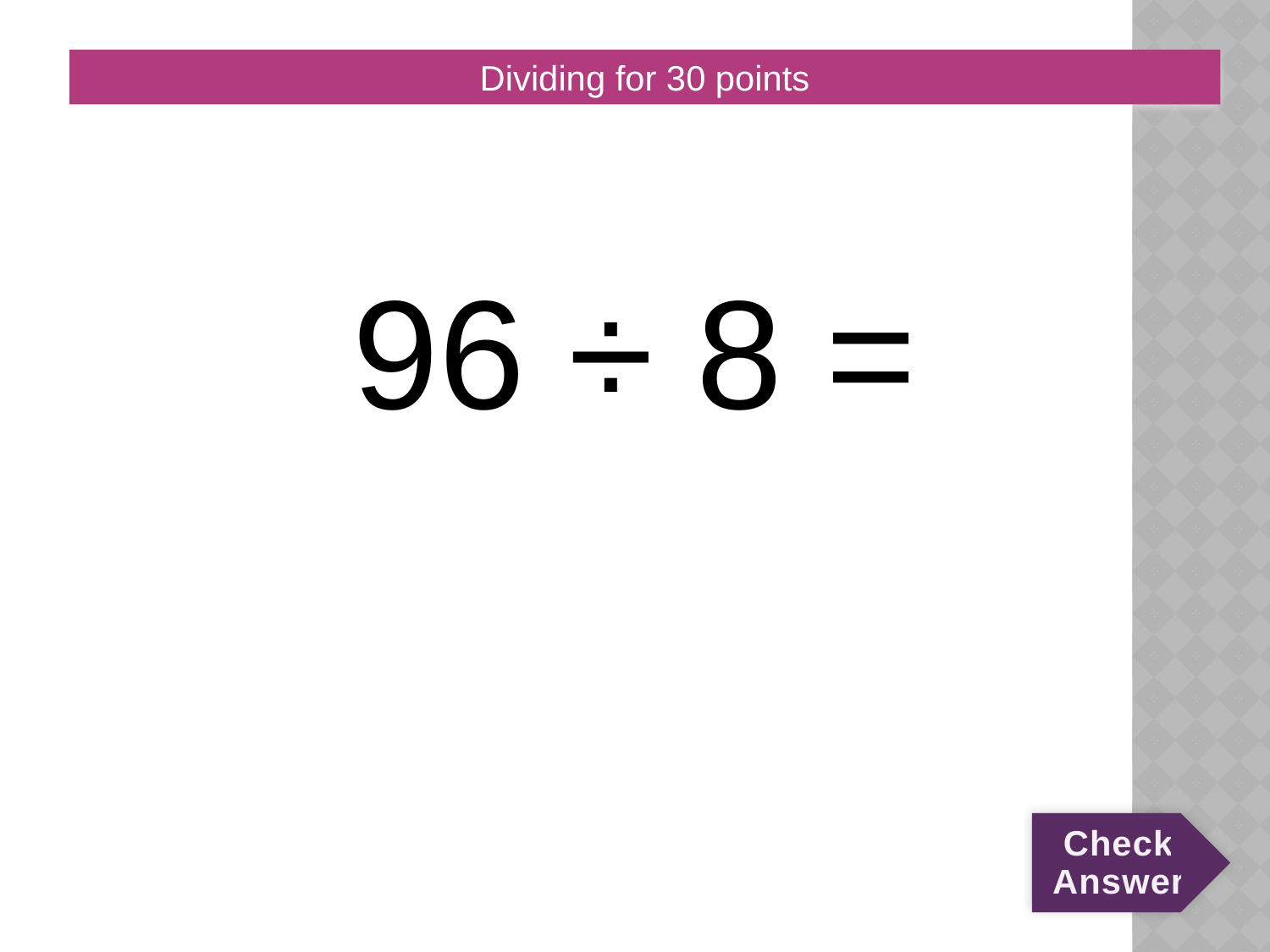

# 2:30:Q
Dividing for 30 points
96 ÷ 8 =
Check Answer